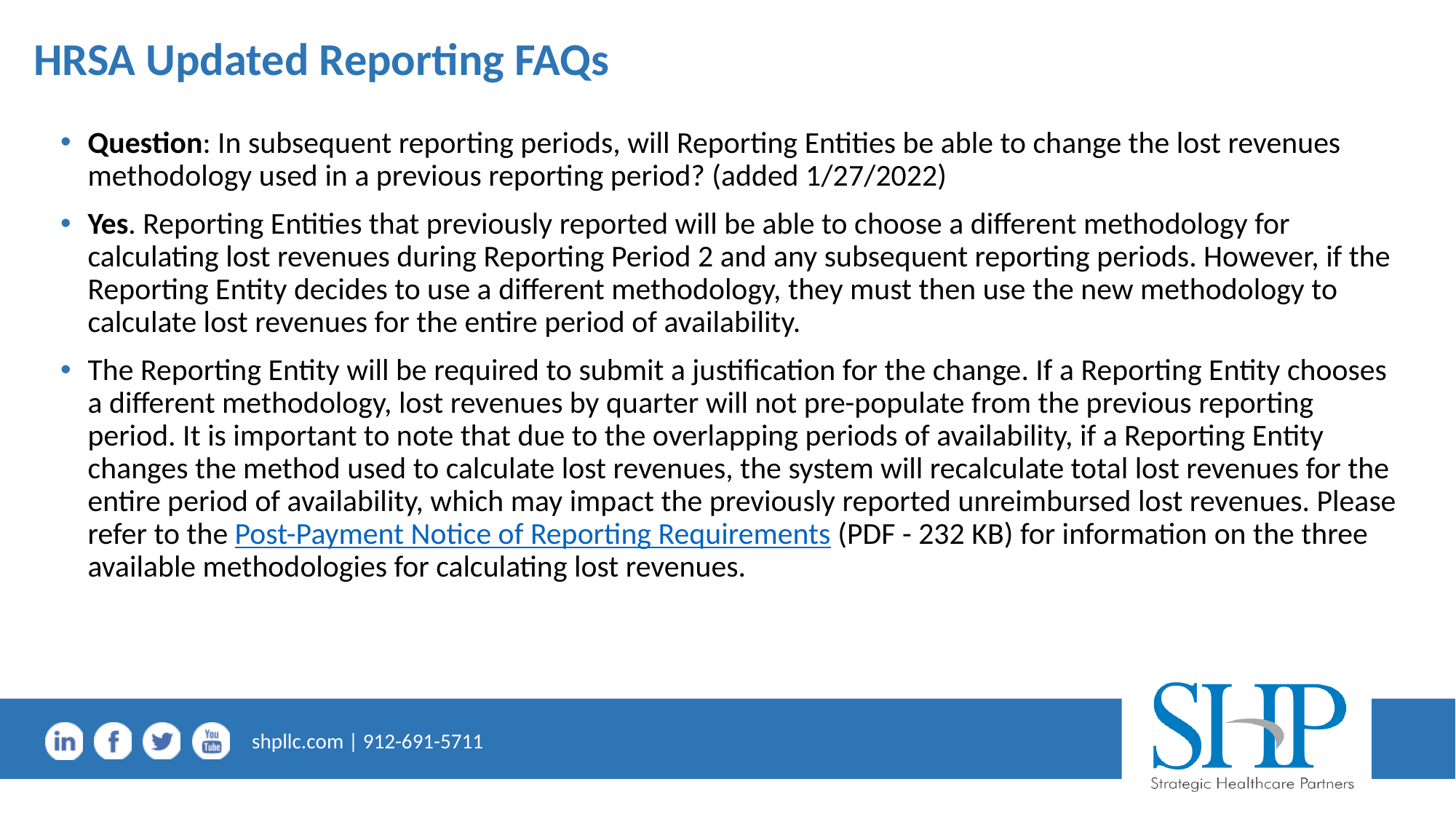

# HRSA Updated Reporting FAQs
Question: In subsequent reporting periods, will Reporting Entities be able to change the lost revenues methodology used in a previous reporting period? (added 1/27/2022)
Yes. Reporting Entities that previously reported will be able to choose a different methodology for calculating lost revenues during Reporting Period 2 and any subsequent reporting periods. However, if the Reporting Entity decides to use a different methodology, they must then use the new methodology to calculate lost revenues for the entire period of availability.
The Reporting Entity will be required to submit a justification for the change. If a Reporting Entity chooses a different methodology, lost revenues by quarter will not pre-populate from the previous reporting period. It is important to note that due to the overlapping periods of availability, if a Reporting Entity changes the method used to calculate lost revenues, the system will recalculate total lost revenues for the entire period of availability, which may impact the previously reported unreimbursed lost revenues. Please refer to the Post-Payment Notice of Reporting Requirements (PDF - 232 KB) for information on the three available methodologies for calculating lost revenues.